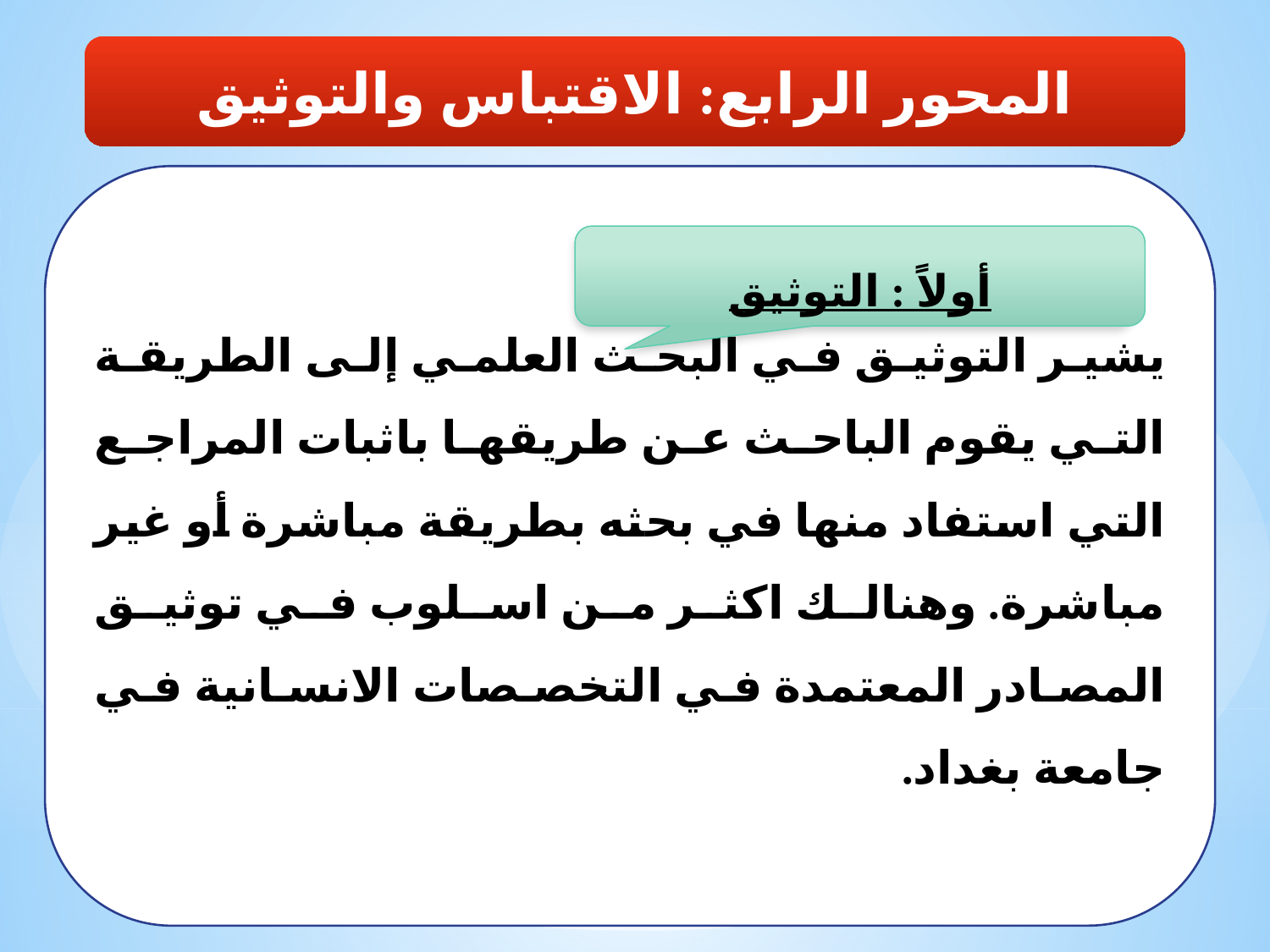

المحور الرابع: الاقتباس والتوثيق
يشير التوثيق في البحث العلمي إلى الطريقة التي يقوم الباحث عن طريقها باثبات المراجع التي استفاد منها في بحثه بطريقة مباشرة أو غير مباشرة. وهنالك اكثر من اسلوب في توثيق المصادر المعتمدة في التخصصات الانسانية في جامعة بغداد.
أولاً : التوثيق